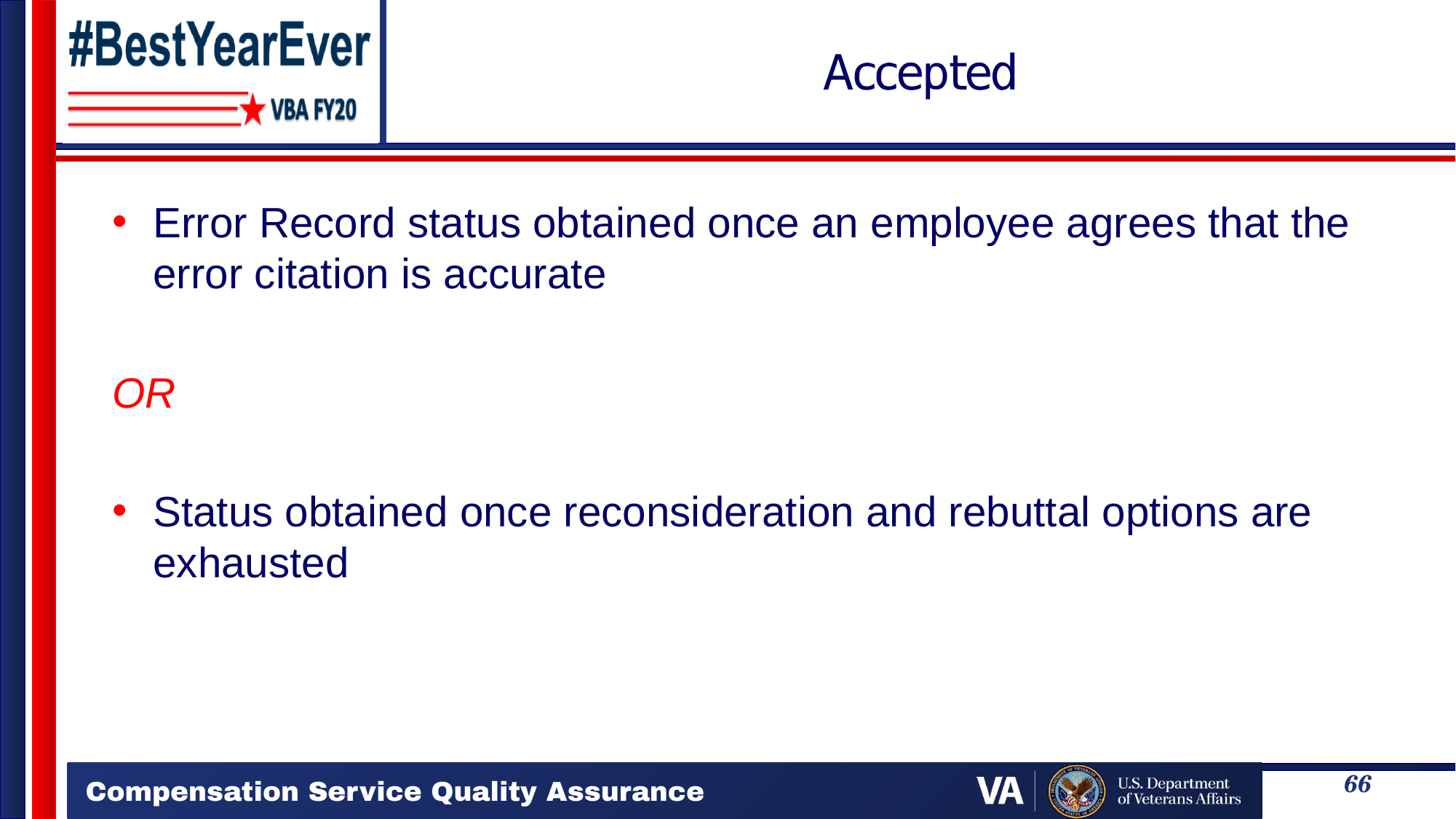

# Accepted
Error Record status obtained once an employee agrees that the error citation is accurate

OR

Status obtained once reconsideration and rebuttal options are exhausted

66